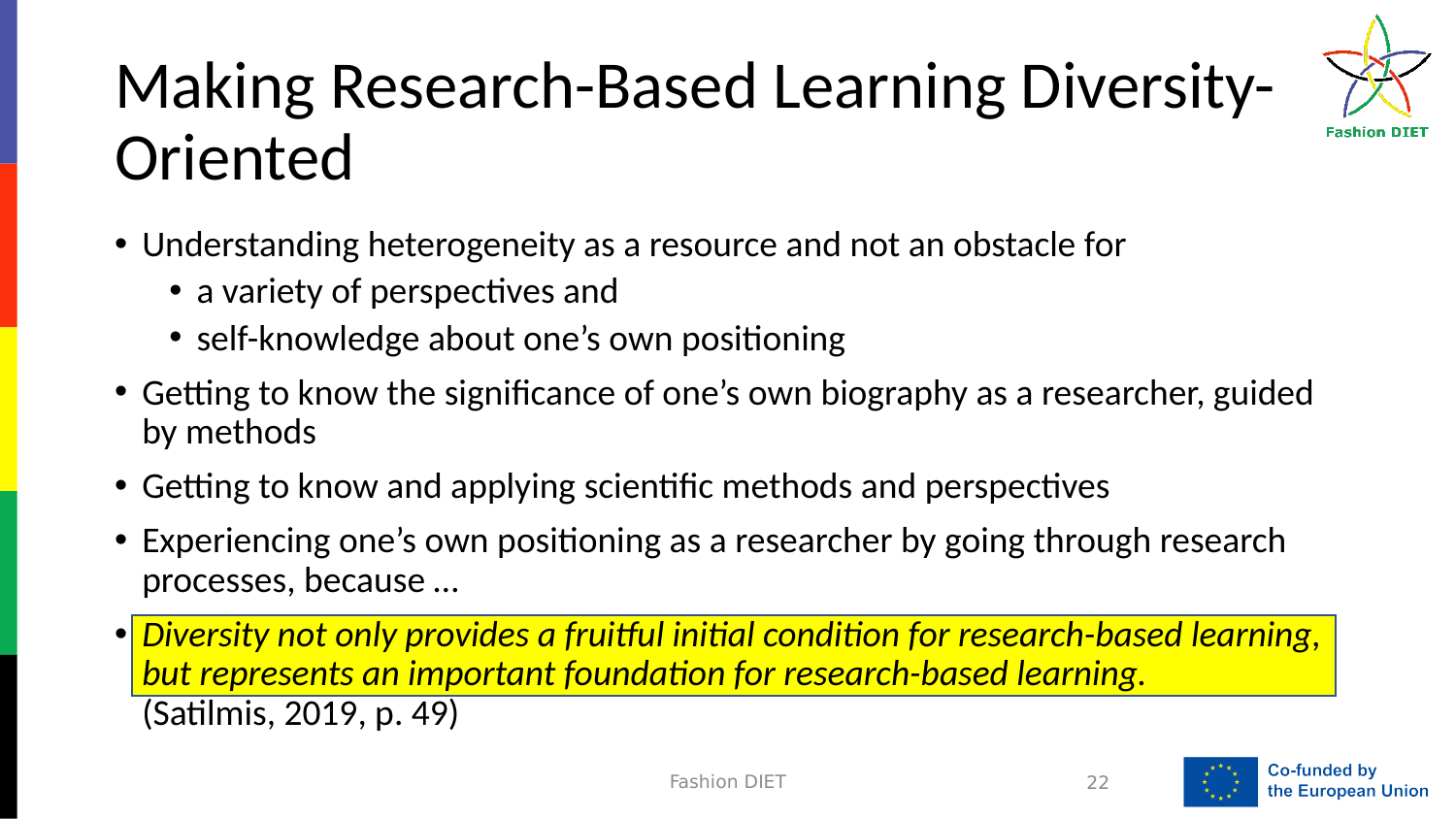

# Making Research-Based Learning Diversity-Oriented
Understanding heterogeneity as a resource and not an obstacle for
a variety of perspectives and
self-knowledge about one’s own positioning
Getting to know the significance of one’s own biography as a researcher, guided by methods
Getting to know and applying scientific methods and perspectives
Experiencing one’s own positioning as a researcher by going through research processes, because …
Diversity not only provides a fruitful initial condition for research-based learning, but represents an important foundation for research-based learning.
(Satilmis, 2019, p. 49)

Fashion DIET
22